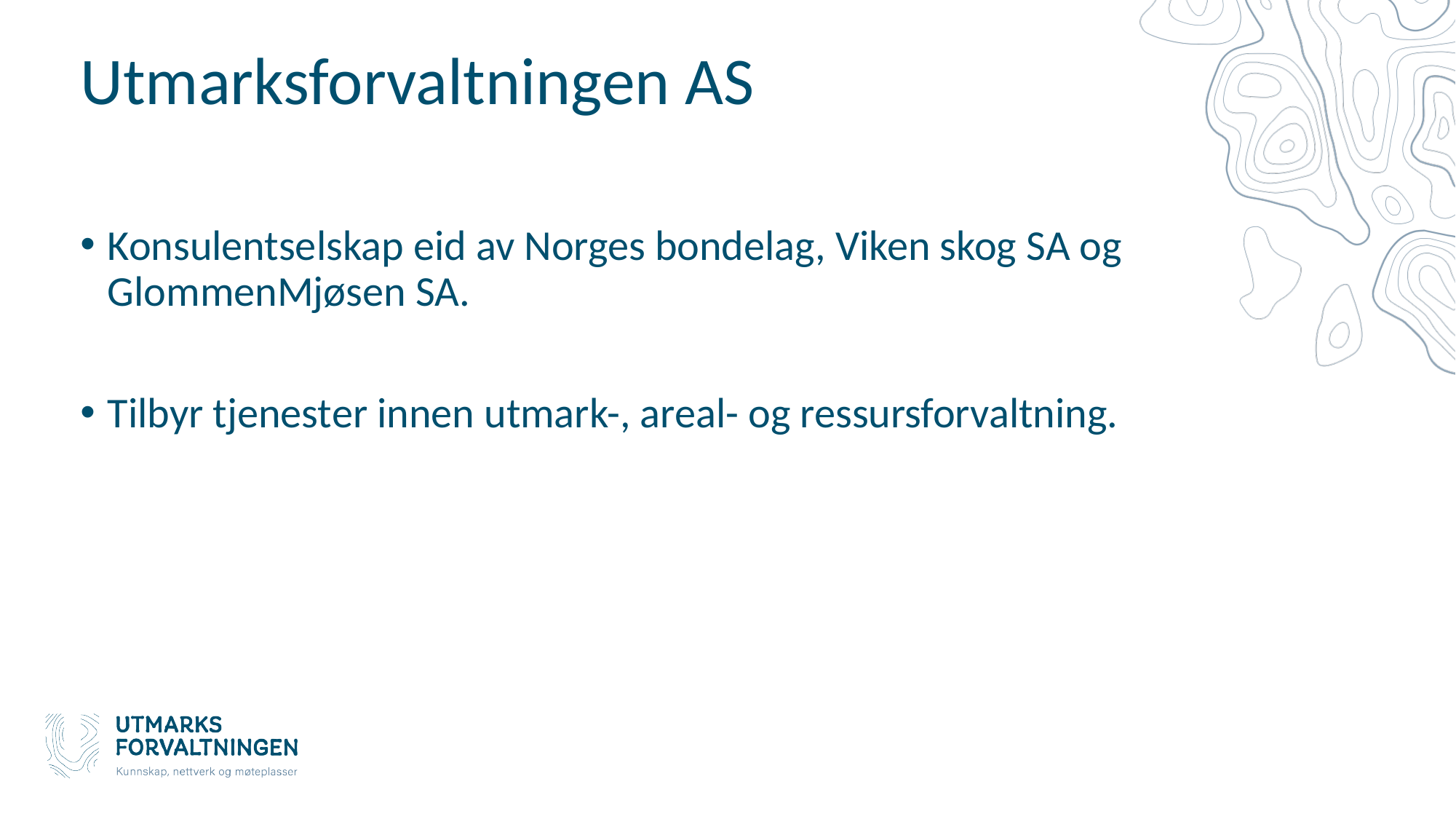

# Utmarksforvaltningen AS
Konsulentselskap eid av Norges bondelag, Viken skog SA og GlommenMjøsen SA.

Tilbyr tjenester innen utmark-, areal- og ressursforvaltning.